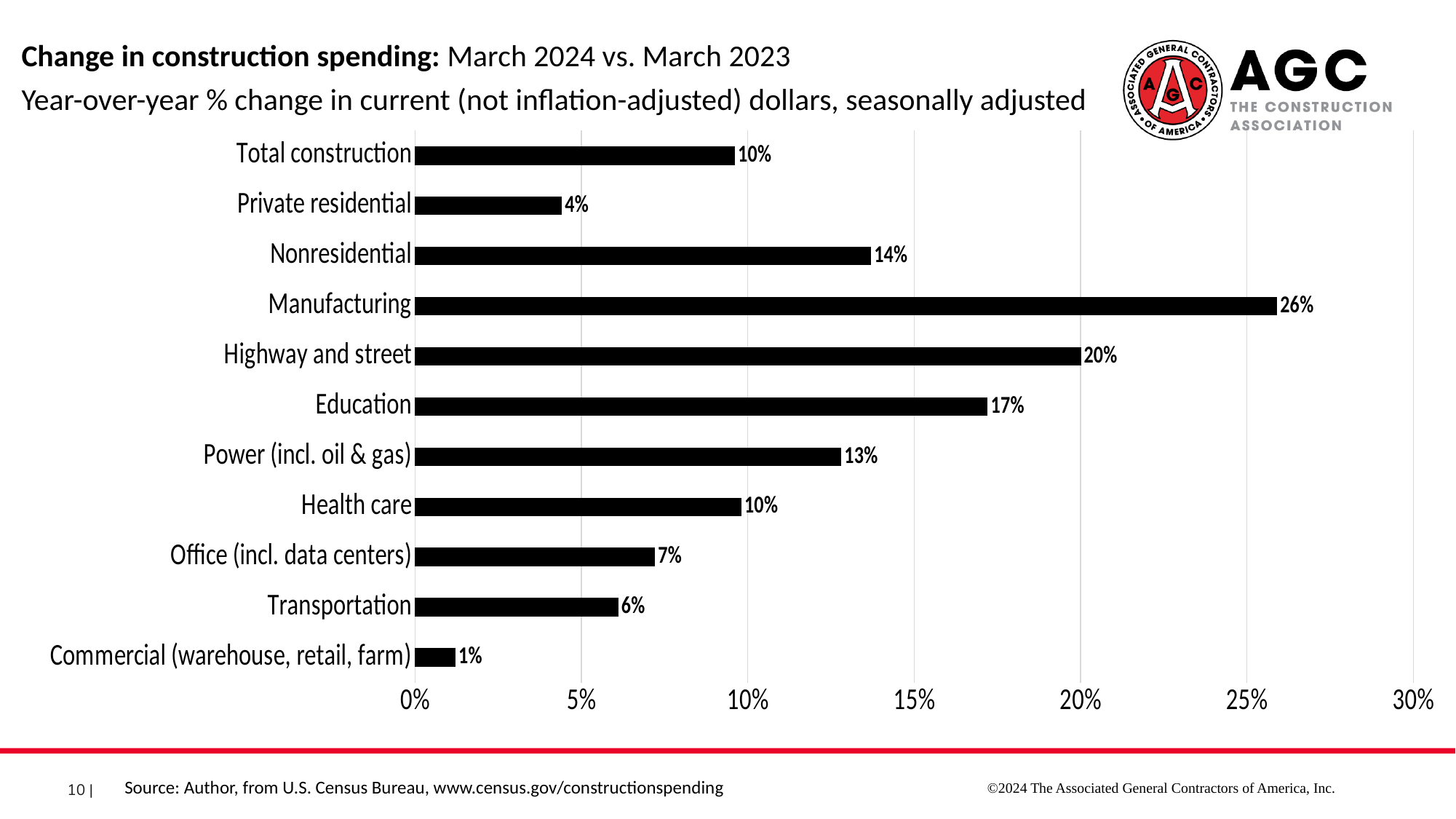

Change in construction spending: March 2024 vs. March 2023
Year-over-year % change in current (not inflation-adjusted) dollars, seasonally adjusted

### Chart

| Category | Column1 |
|---|---|
| Commercial (warehouse, retail, farm) | 0.012 |
| Transportation | 0.061 |
| Office (incl. data centers) | 0.072 |
| Health care | 0.098 |
| Power (incl. oil & gas) | 0.128 |
| Education | 0.172 |
| Highway and street | 0.2 |
| Manufacturing | 0.259 |
| Nonresidential | 0.137 |
| Private residential | 0.044 |
| Total construction | 0.096 |
©2024 The Associated General Contractors of America, Inc.
Source: Author, from U.S. Census Bureau, www.census.gov/constructionspending